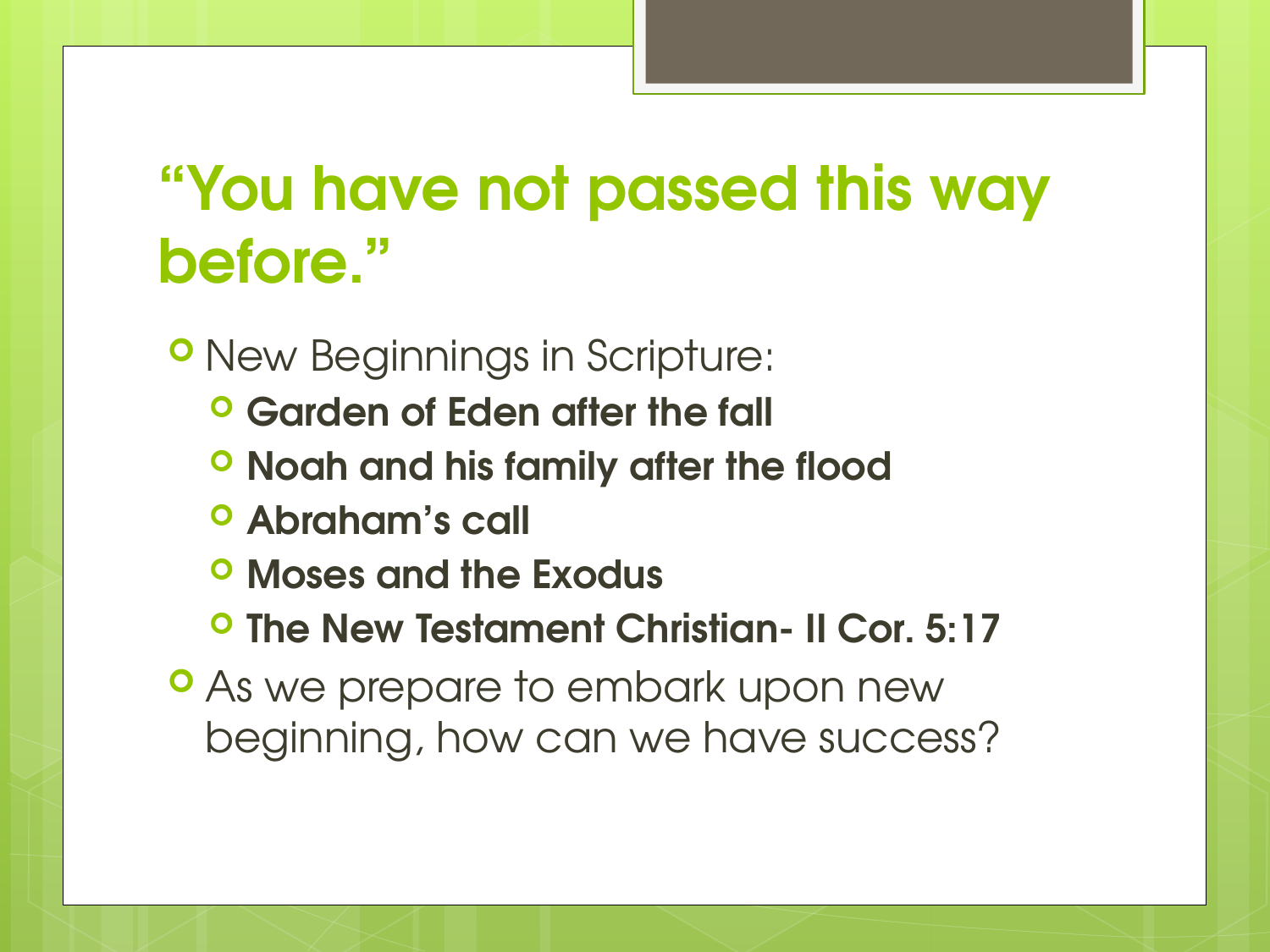

# “You have not passed this way before.”
New Beginnings in Scripture:
Garden of Eden after the fall
Noah and his family after the flood
Abraham’s call
Moses and the Exodus
The New Testament Christian- II Cor. 5:17
As we prepare to embark upon new beginning, how can we have success?